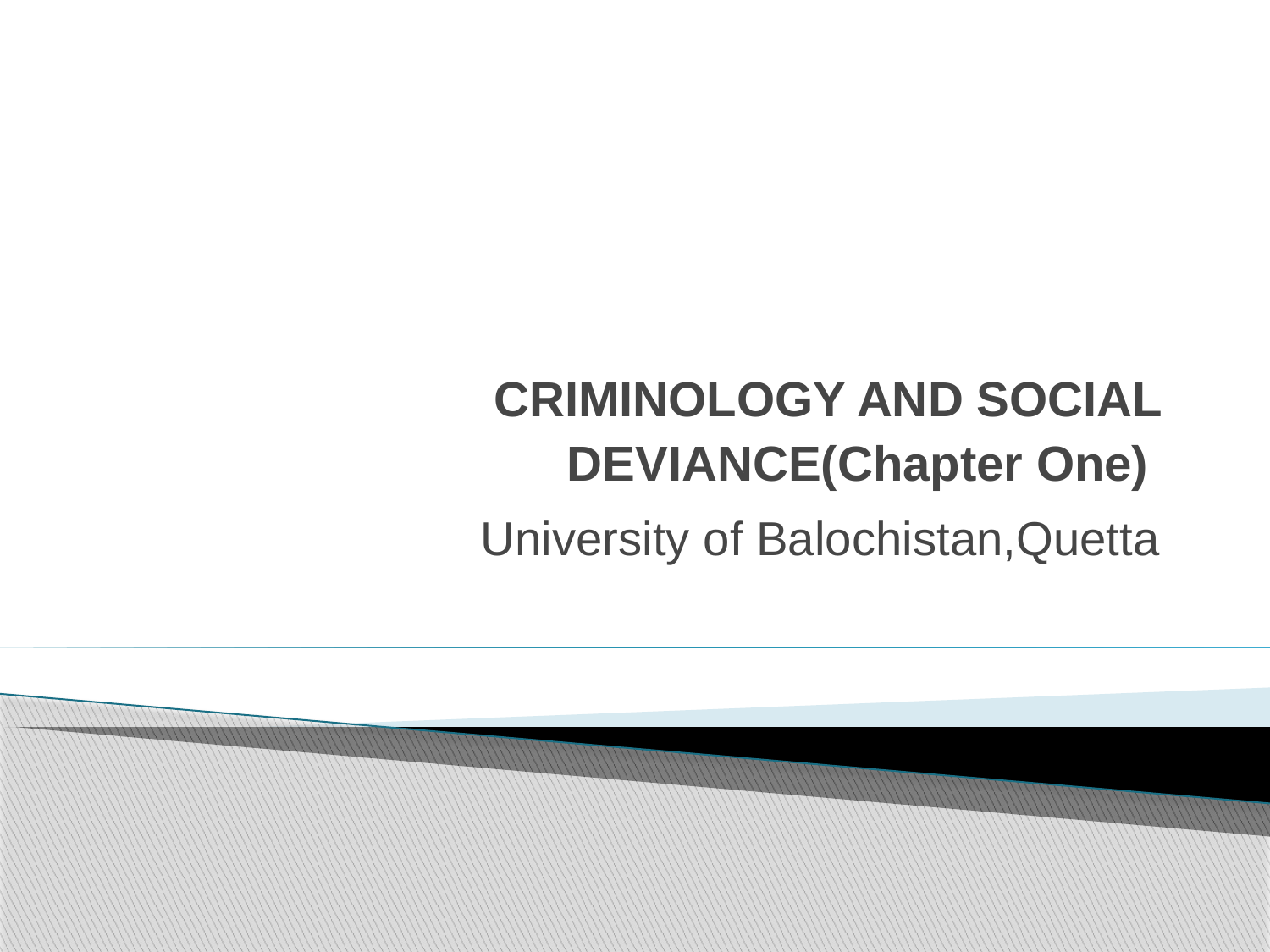

# CRIMINOLOGY AND SOCIAL DEVIANCE(Chapter One)
University of Balochistan,Quetta